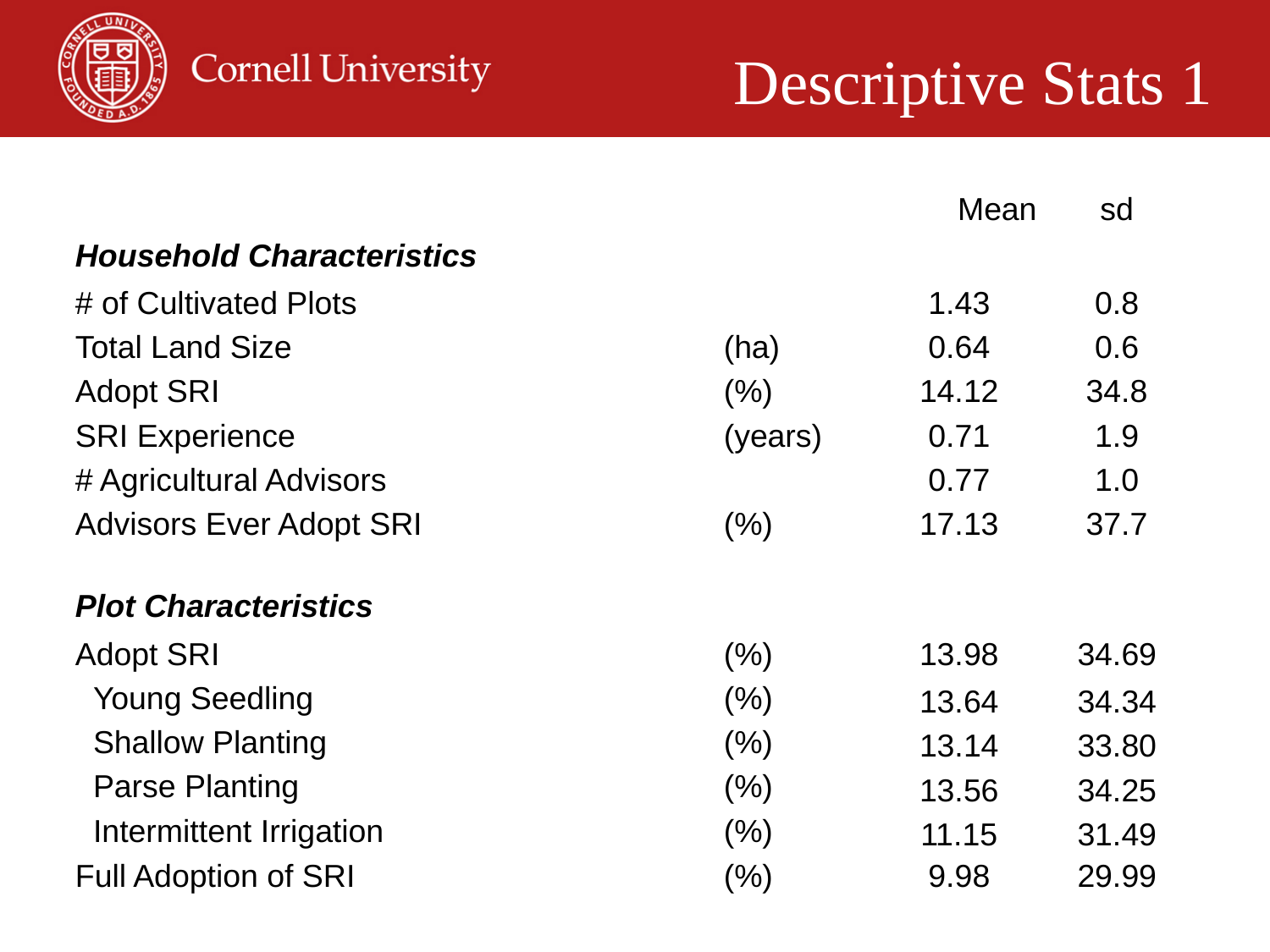

Descriptive Stats 1
|  |  | Mean | sd |
| --- | --- | --- | --- |
| Household Characteristics |  |  |  |
| # of Cultivated Plots |  | 1.43 | 0.8 |
| Total Land Size | (ha) | 0.64 | 0.6 |
| Adopt SRI | (%) | 14.12 | 34.8 |
| SRI Experience | (years) | 0.71 | 1.9 |
| # Agricultural Advisors |  | 0.77 | 1.0 |
| Advisors Ever Adopt SRI | (%) | 17.13 | 37.7 |
|  |  |  |  |
| Plot Characteristics |  |  |  |
| Adopt SRI | (%) | 13.98 | 34.69 |
| Young Seedling | (%) | 13.64 | 34.34 |
| Shallow Planting | (%) | 13.14 | 33.80 |
| Parse Planting | (%) | 13.56 | 34.25 |
| Intermittent Irrigation | (%) | 11.15 | 31.49 |
| Full Adoption of SRI | (%) | 9.98 | 29.99 |